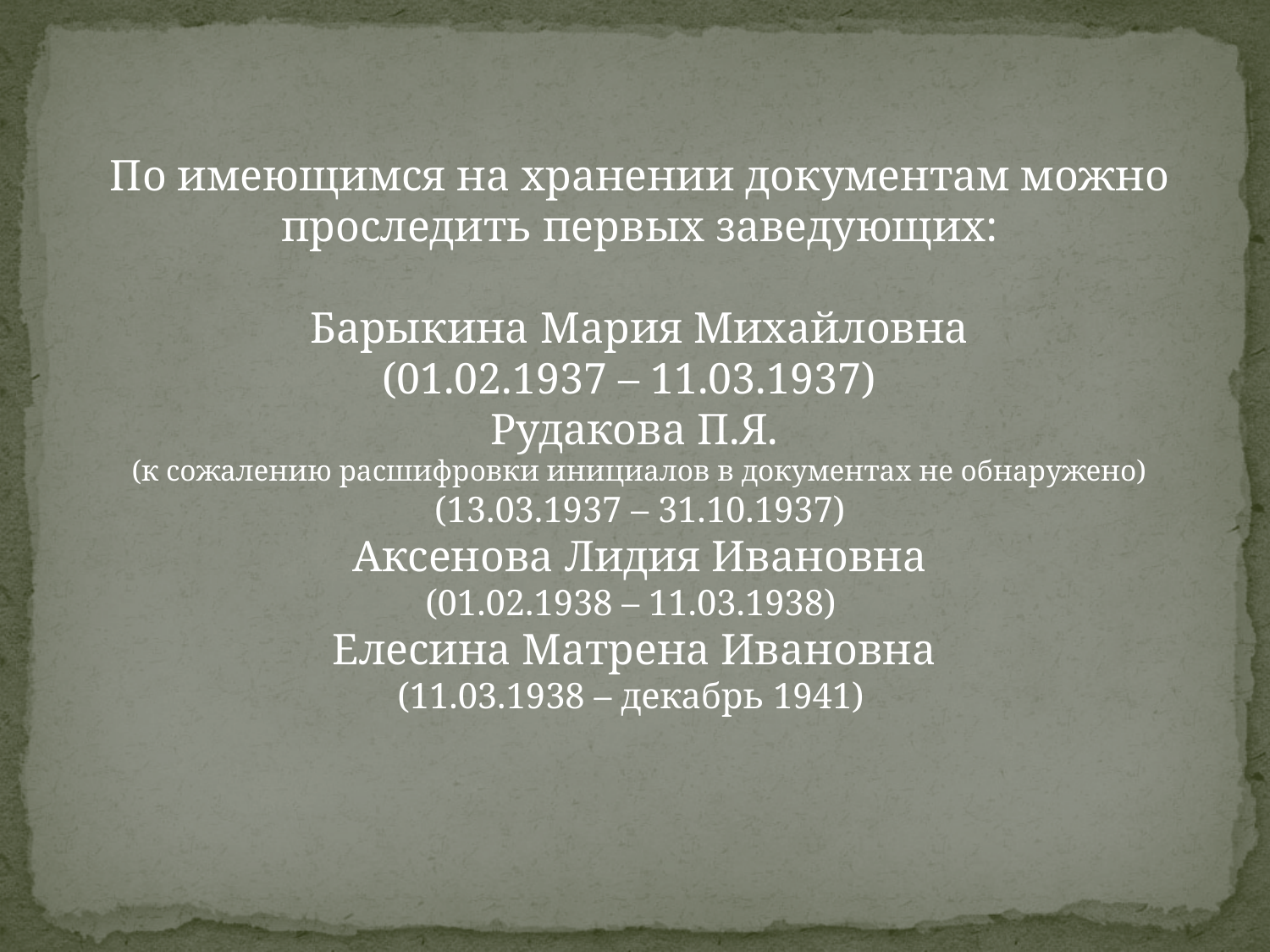

По имеющимся на хранении документам можно проследить первых заведующих:

 Барыкина Мария Михайловна
(01.02.1937 – 11.03.1937)
Рудакова П.Я.
(к сожалению расшифровки инициалов в документах не обнаружено)
(13.03.1937 – 31.10.1937)
 Аксенова Лидия Ивановна
(01.02.1938 – 11.03.1938)
Елесина Матрена Ивановна
(11.03.1938 – декабрь 1941)